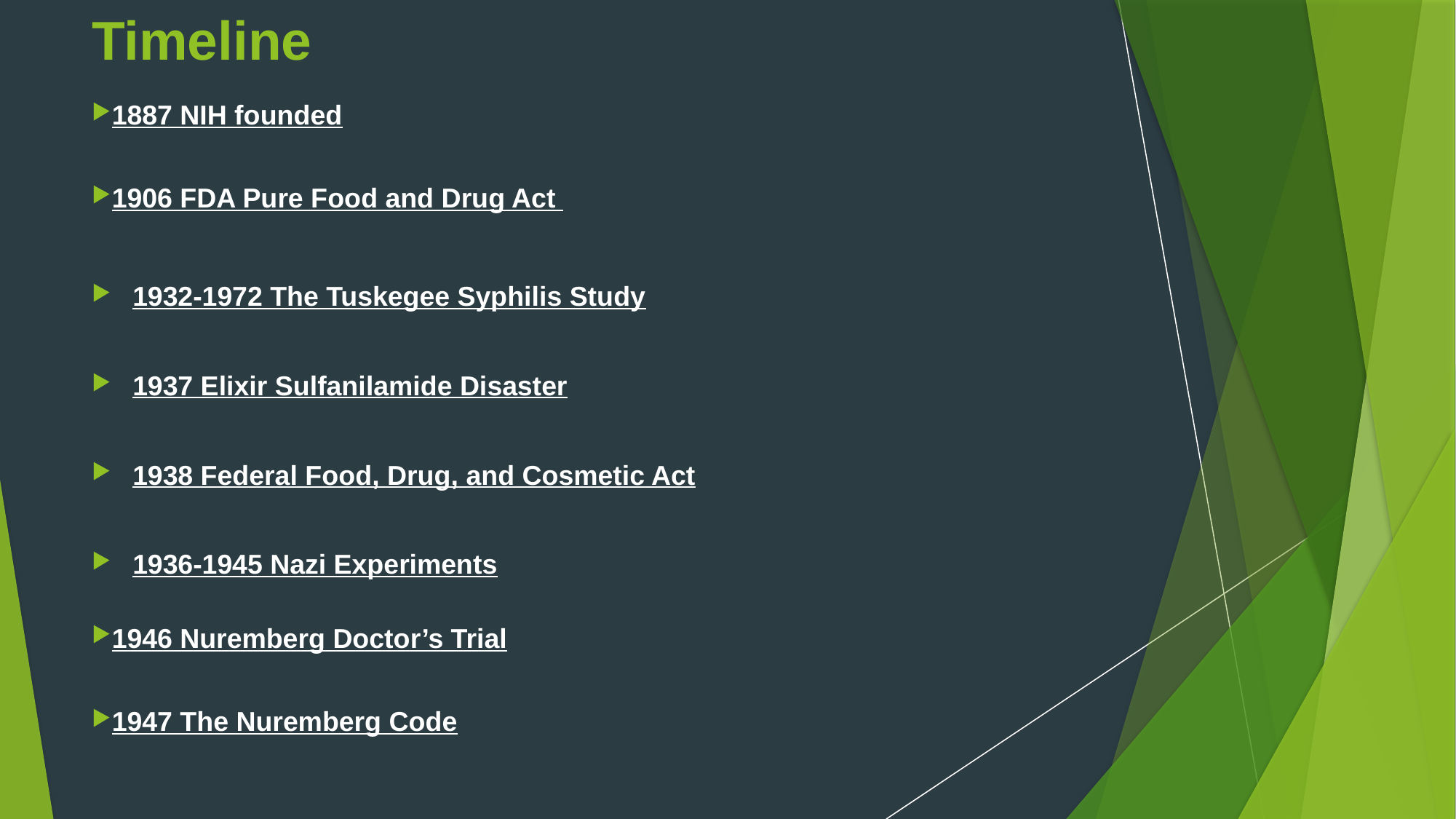

# Timeline

1887 NIH founded

1906 FDA Pure Food and Drug Act

1932-1972 The Tuskegee Syphilis Study

1937 Elixir Sulfanilamide Disaster

1938 Federal Food, Drug, and Cosmetic Act

1936-1945 Nazi Experiments

1946 Nuremberg Doctor’s Trial

1947 The Nuremberg Code